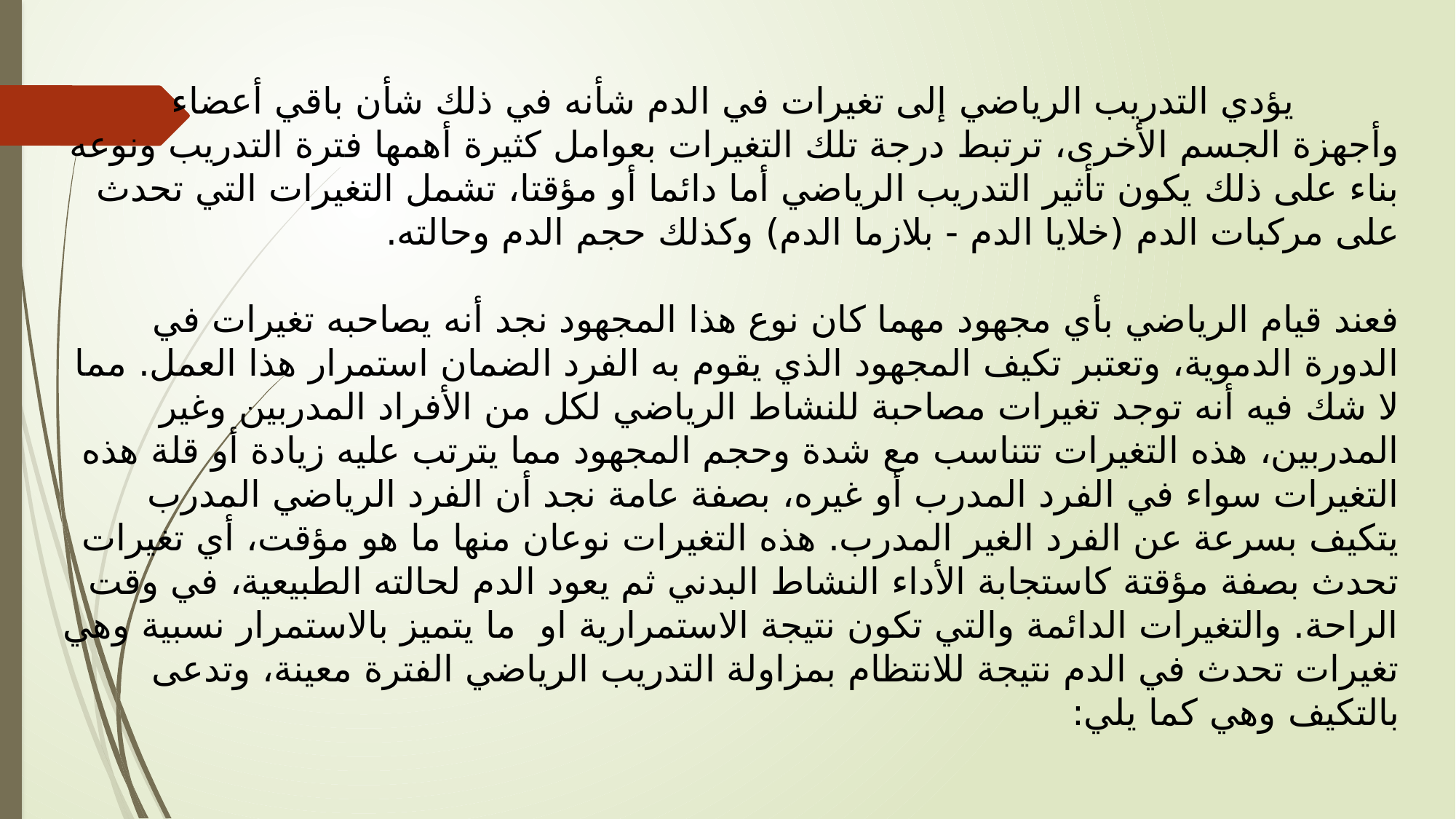

يؤدي التدريب الرياضي إلى تغيرات في الدم شأنه في ذلك شأن باقي أعضاء وأجهزة الجسم الأخرى، ترتبط درجة تلك التغيرات بعوامل كثيرة أهمها فترة التدريب ونوعه بناء على ذلك يكون تأثير التدريب الرياضي أما دائما أو مؤقتا، تشمل التغيرات التي تحدث على مركبات الدم (خلايا الدم - بلازما الدم) وكذلك حجم الدم وحالته.

فعند قيام الرياضي بأي مجهود مهما كان نوع هذا المجهود نجد أنه يصاحبه تغيرات في الدورة الدموية، وتعتبر تكيف المجهود الذي يقوم به الفرد الضمان استمرار هذا العمل. مما لا شك فيه أنه توجد تغيرات مصاحبة للنشاط الرياضي لكل من الأفراد المدربين وغير المدربين، هذه التغيرات تتناسب مع شدة وحجم المجهود مما يترتب عليه زيادة أو قلة هذه التغيرات سواء في الفرد المدرب أو غيره، بصفة عامة نجد أن الفرد الرياضي المدرب يتكيف بسرعة عن الفرد الغير المدرب. هذه التغيرات نوعان منها ما هو مؤقت، أي تغيرات تحدث بصفة مؤقتة كاستجابة الأداء النشاط البدني ثم يعود الدم لحالته الطبيعية، في وقت الراحة. والتغيرات الدائمة والتي تكون نتيجة الاستمرارية او  ما يتميز بالاستمرار نسبية وهي تغيرات تحدث في الدم نتيجة للانتظام بمزاولة التدريب الرياضي الفترة معينة، وتدعى بالتكيف وهي كما يلي: